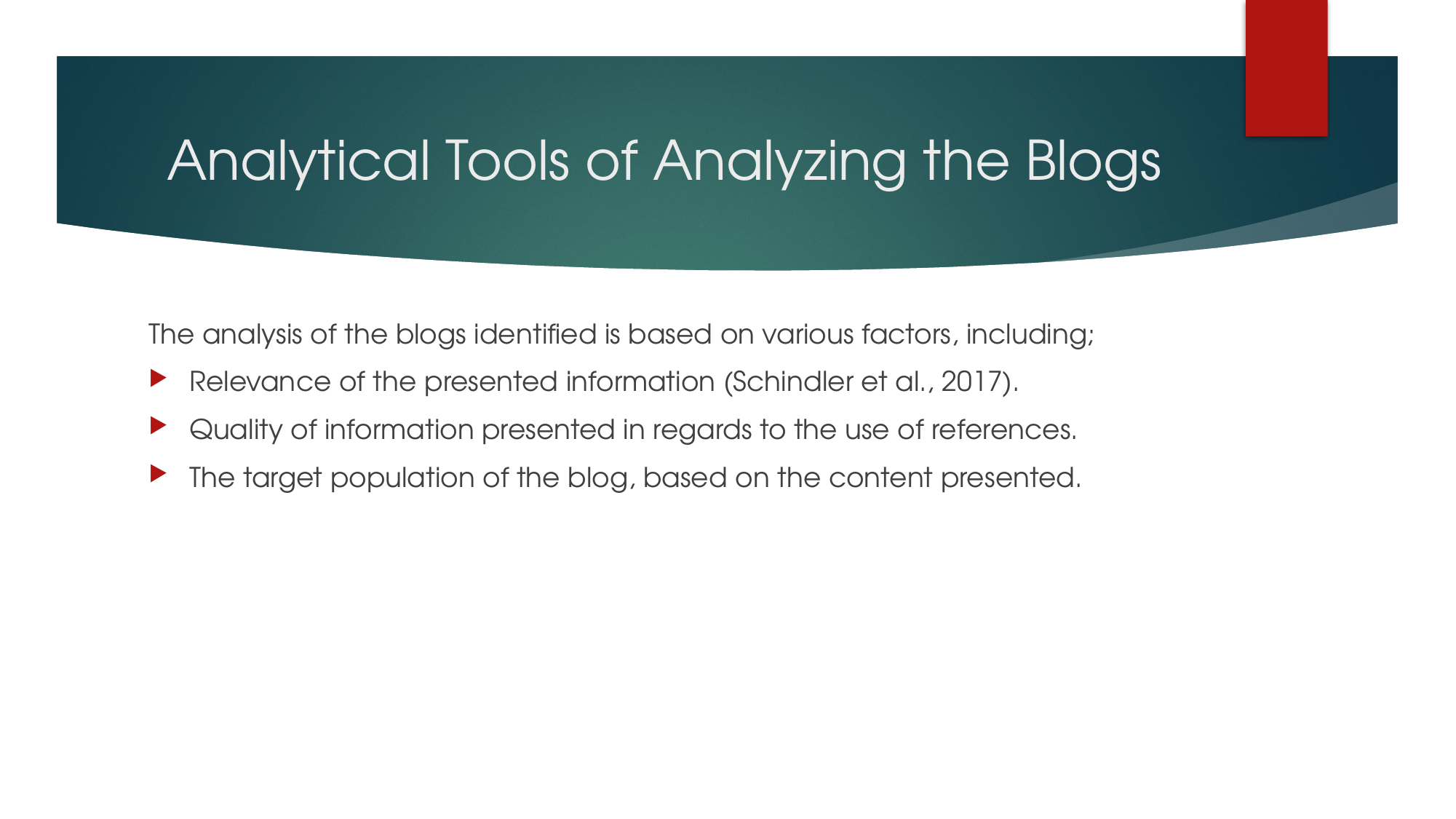

# Analytical Tools of Analyzing the Blogs
The analysis of the blogs identified is based on various factors, including;
Relevance of the presented information (Schindler et al., 2017).
Quality of information presented in regards to the use of references.
The target population of the blog, based on the content presented.